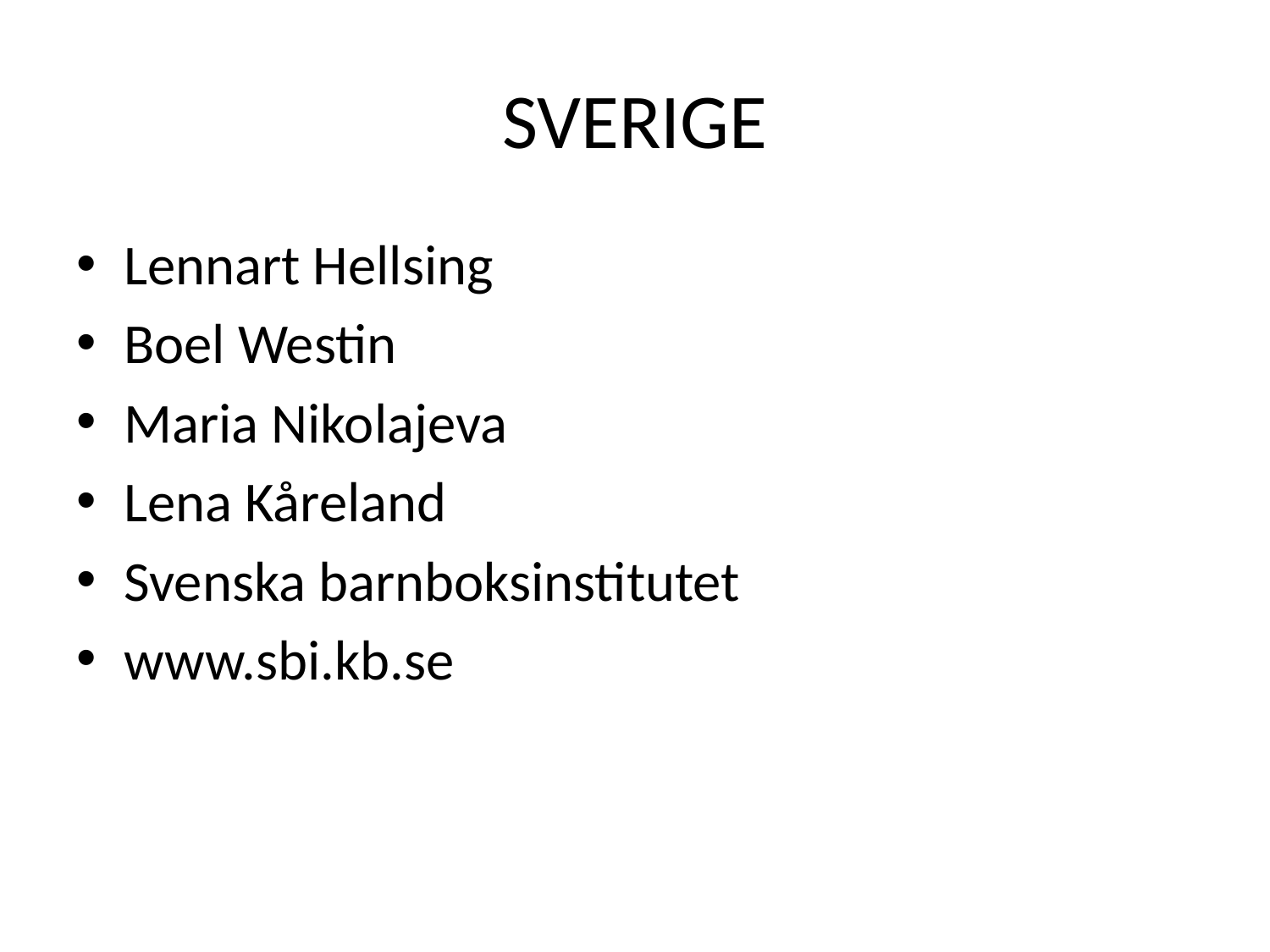

# SVERIGE
Lennart Hellsing
Boel Westin
Maria Nikolajeva
Lena Kåreland
Svenska barnboksinstitutet
www.sbi.kb.se